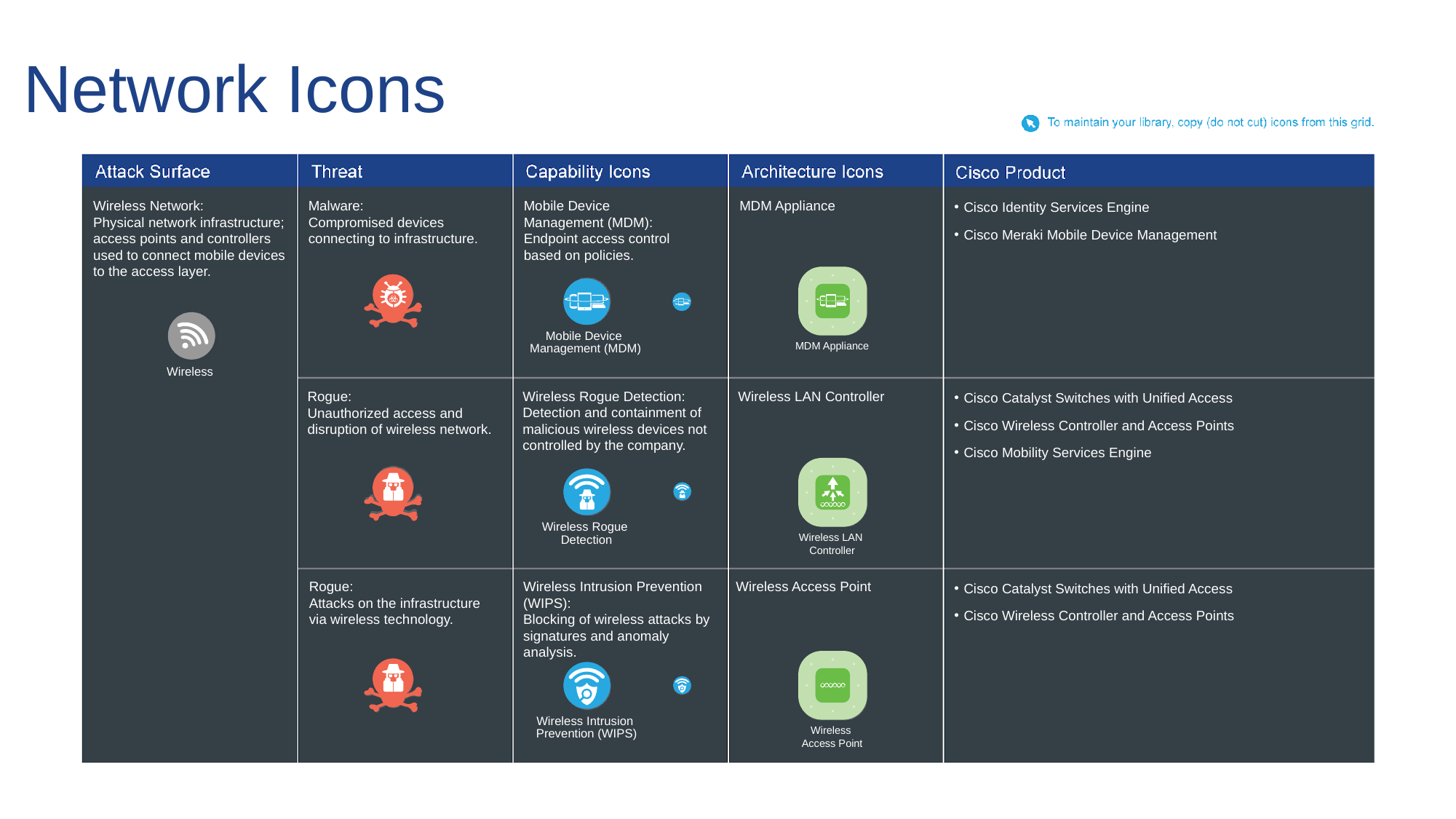

# Network Icons
Wireless Network:
Physical network infrastructure; access points and controllers used to connect mobile devices to the access layer.
Malware:
Compromised devices connecting to infrastructure.
Mobile Device
Management (MDM):
Endpoint access control
based on policies.
MDM Appliance
Cisco Identity Services Engine
Cisco Meraki Mobile Device Management

Mobile Device
Management (MDM)
MDM Appliance
Wireless
Rogue:
Unauthorized access and disruption of wireless network.
Wireless Rogue Detection:
Detection and containment of malicious wireless devices not controlled by the company.
Wireless LAN Controller
Cisco Catalyst Switches with Unified Access
Cisco Wireless Controller and Access Points
Cisco Mobility Services Engine

Wireless Rogue
Detection
Wireless LAN
Controller
Rogue:
Attacks on the infrastructure via wireless technology.
Wireless Intrusion Prevention (WIPS):
Blocking of wireless attacks by signatures and anomaly analysis.
Wireless Access Point
Cisco Catalyst Switches with Unified Access
Cisco Wireless Controller and Access Points

Wireless Intrusion
Prevention (WIPS)
Wireless
Access Point